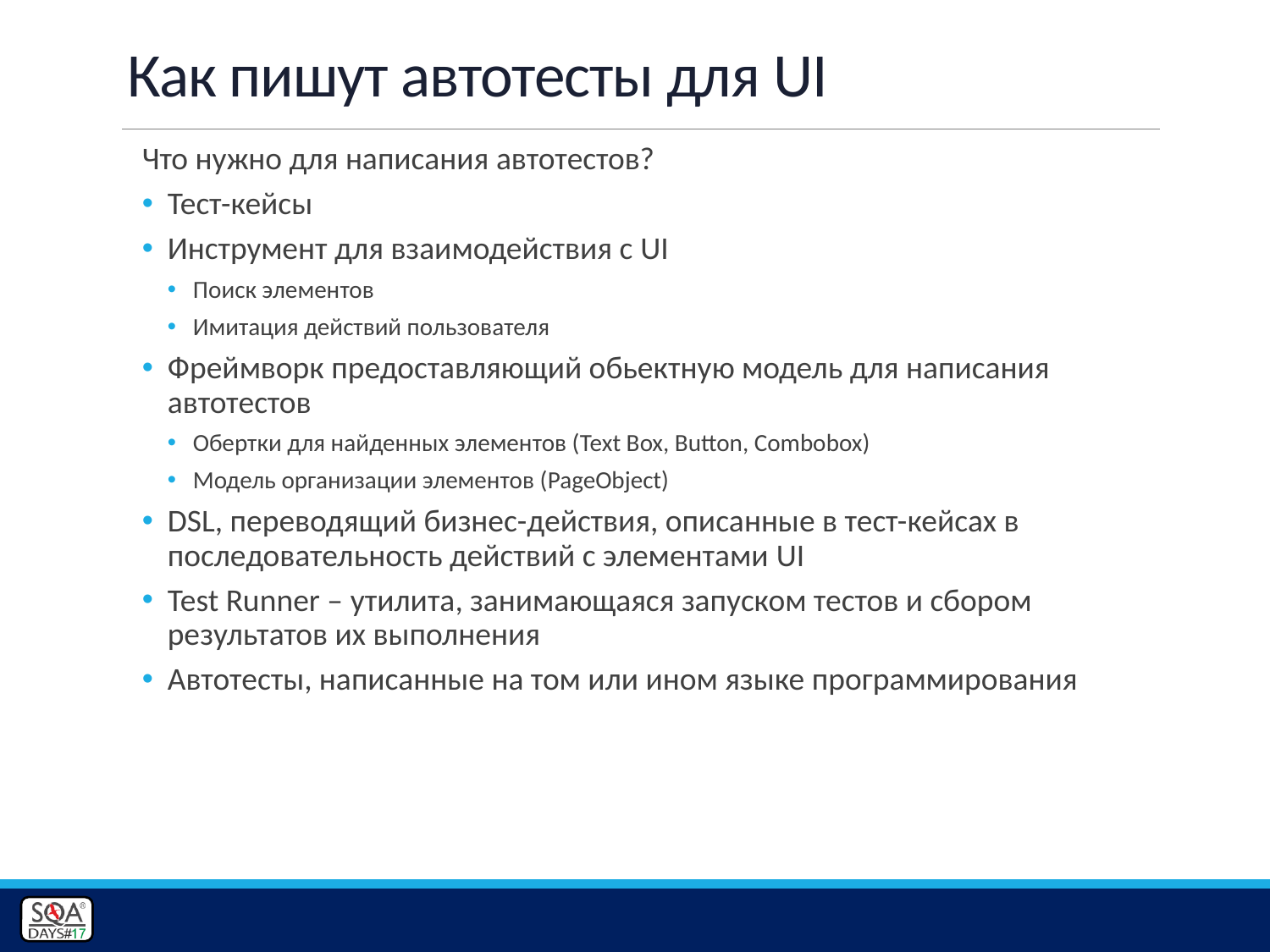

# Как пишут автотесты для UI
Что нужно для написания автотестов?
Тест-кейсы
Инструмент для взаимодействия с UI
Поиск элементов
Имитация действий пользователя
Фреймворк предоставляющий обьектную модель для написания автотестов
Обертки для найденных элементов (Text Box, Button, Combobox)
Модель организации элементов (PageObject)
DSL, переводящий бизнес-действия, описанные в тест-кейсах в последовательность действий с элементами UI
Test Runner – утилита, занимающаяся запуском тестов и сбором результатов их выполнения
Автотесты, написанные на том или ином языке программирования